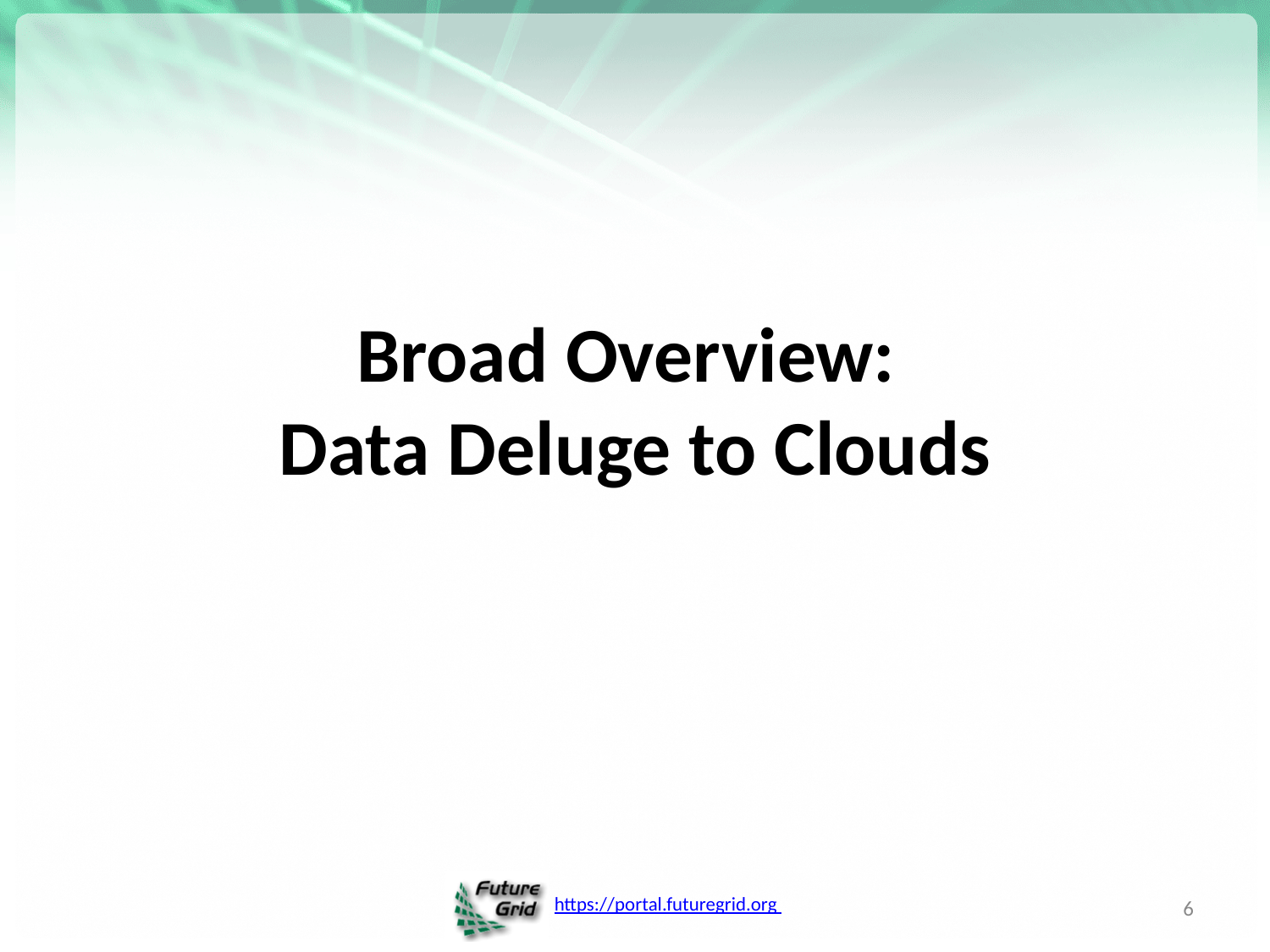

# Broad Overview: Data Deluge to Clouds

6